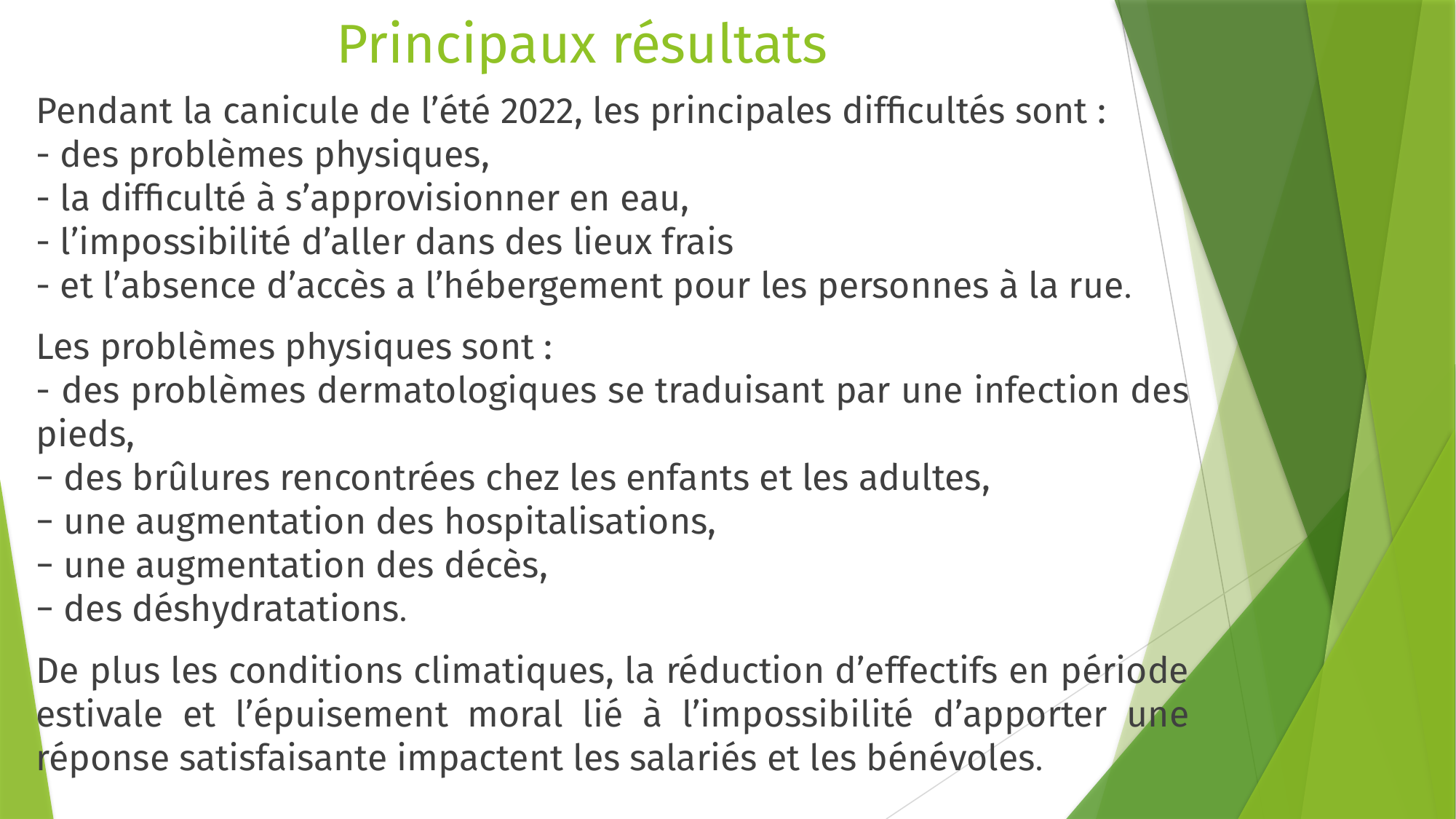

Principaux résultats
Pendant la canicule de l’été 2022, les principales difficultés sont :
- des problèmes physiques,
- la difficulté à s’approvisionner en eau,
- l’impossibilité d’aller dans des lieux frais
- et l’absence d’accès a l’hébergement pour les personnes à la rue.

Les problèmes physiques sont :
- des problèmes dermatologiques se traduisant par une infection des pieds,
− des brûlures rencontrées chez les enfants et les adultes,
− une augmentation des hospitalisations,
− une augmentation des décès,
− des déshydratations.

De plus les conditions climatiques, la réduction d’effectifs en période estivale et l’épuisement moral lié à l’impossibilité d’apporter une réponse satisfaisante impactent les salariés et les bénévoles.